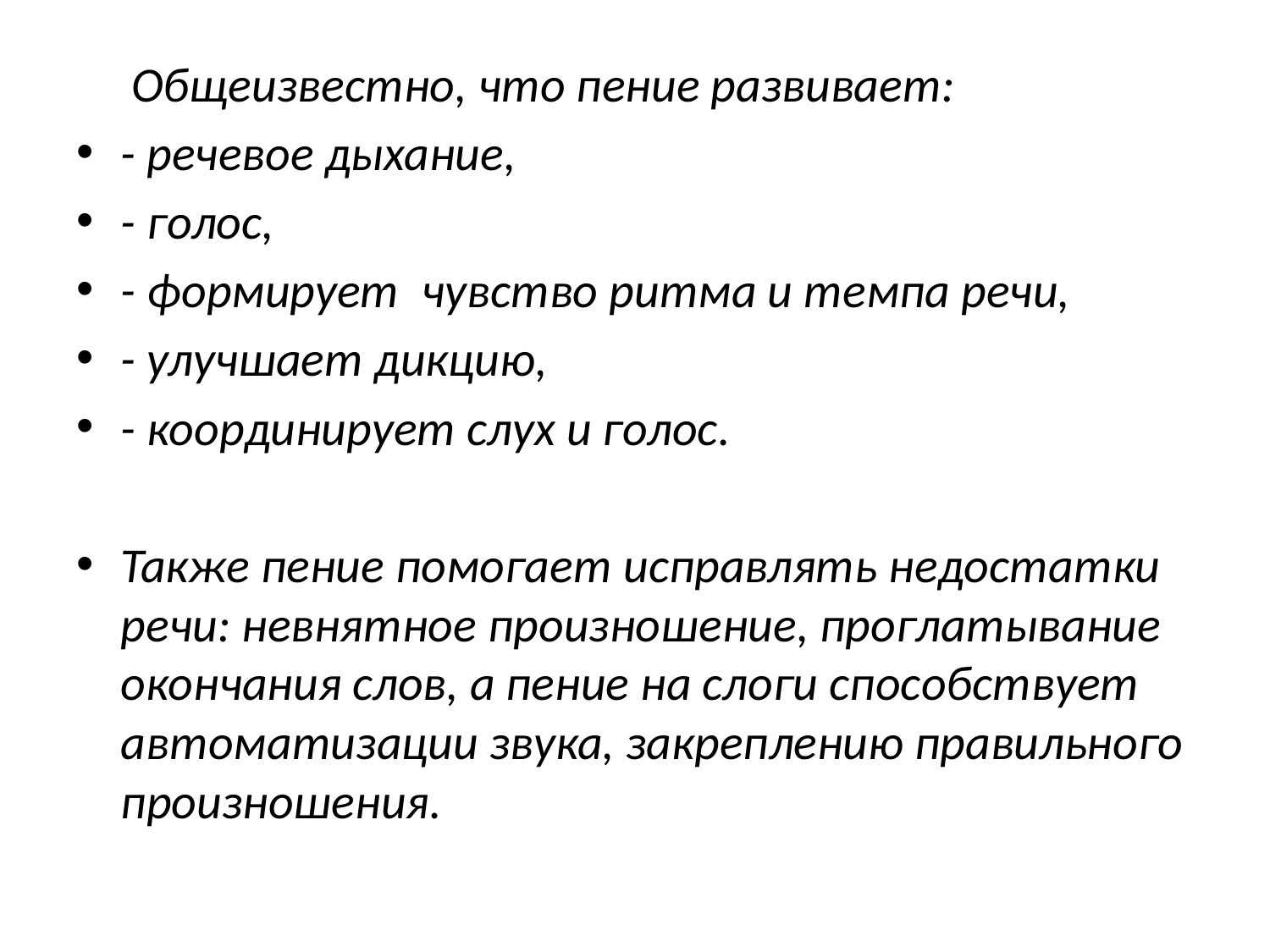

Общеизвестно, что пение развивает:
- речевое дыхание,
- голос,
- формирует  чувство ритма и темпа речи,
- улучшает дикцию,
- координирует слух и голос.

Также пение помогает исправлять недостатки речи: невнятное произношение, проглатывание окончания слов, а пение на слоги способствует автоматизации звука, закреплению правильного произношения.